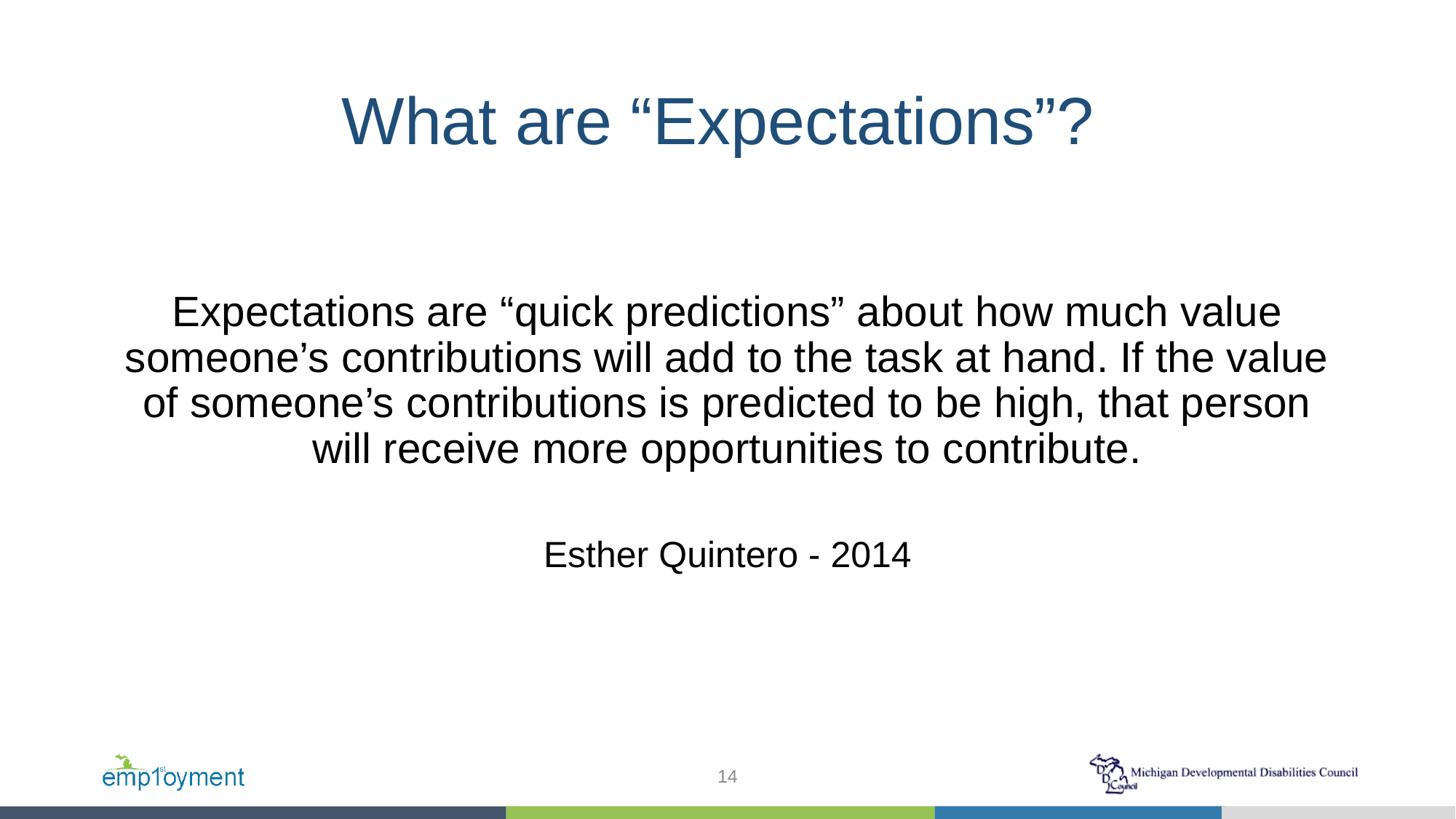

# What are “Expectations”?

Expectations are “quick predictions” about how much value someone’s contributions will add to the task at hand. If the value of someone’s contributions is predicted to be high, that person will receive more opportunities to contribute.

Esther Quintero - 2014

14